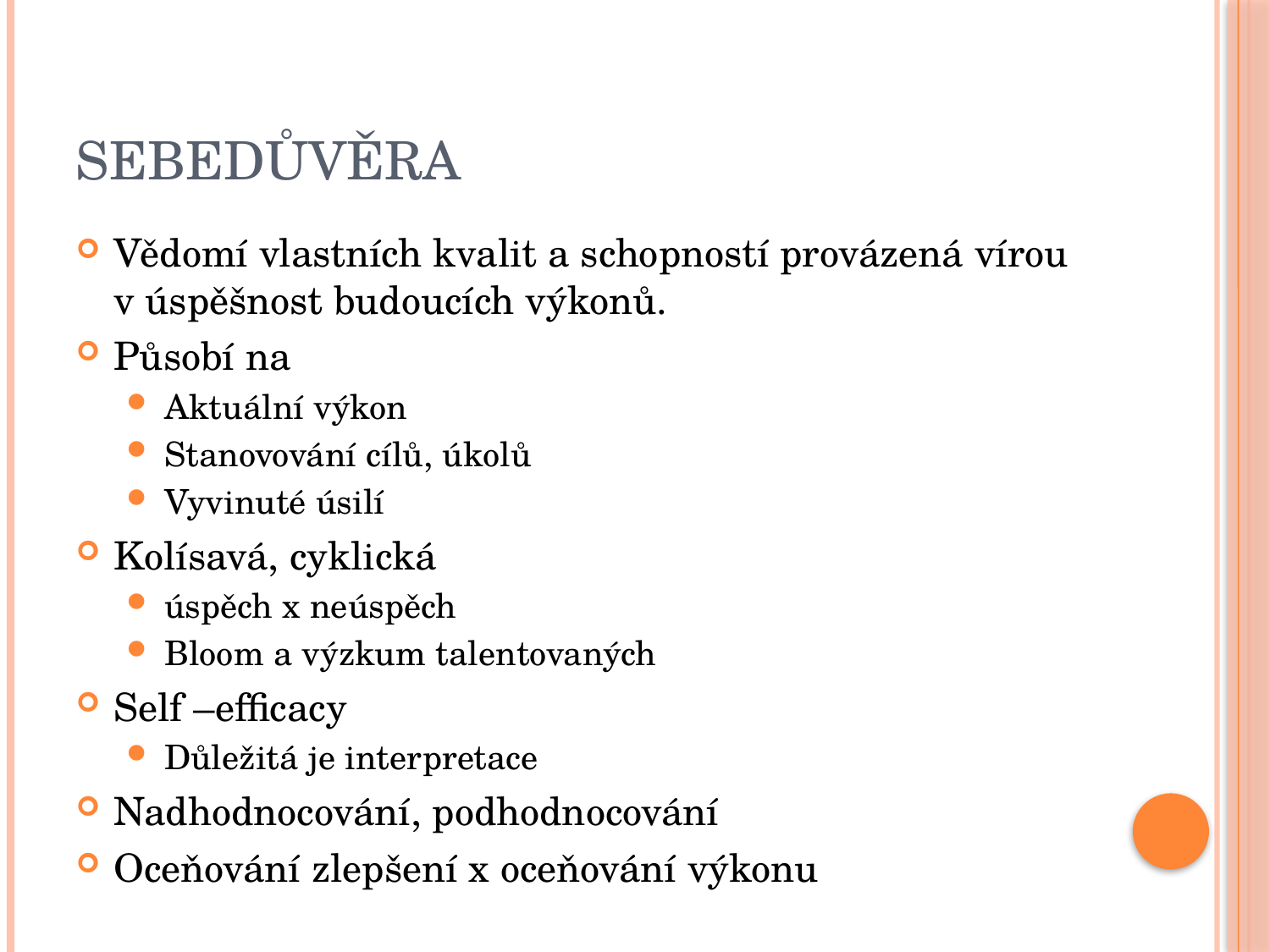

# Sebedůvěra
Vědomí vlastních kvalit a schopností provázená vírou v úspěšnost budoucích výkonů.
Působí na
Aktuální výkon
Stanovování cílů, úkolů
Vyvinuté úsilí
Kolísavá, cyklická
úspěch x neúspěch
Bloom a výzkum talentovaných
Self –efficacy
Důležitá je interpretace
Nadhodnocování, podhodnocování
Oceňování zlepšení x oceňování výkonu